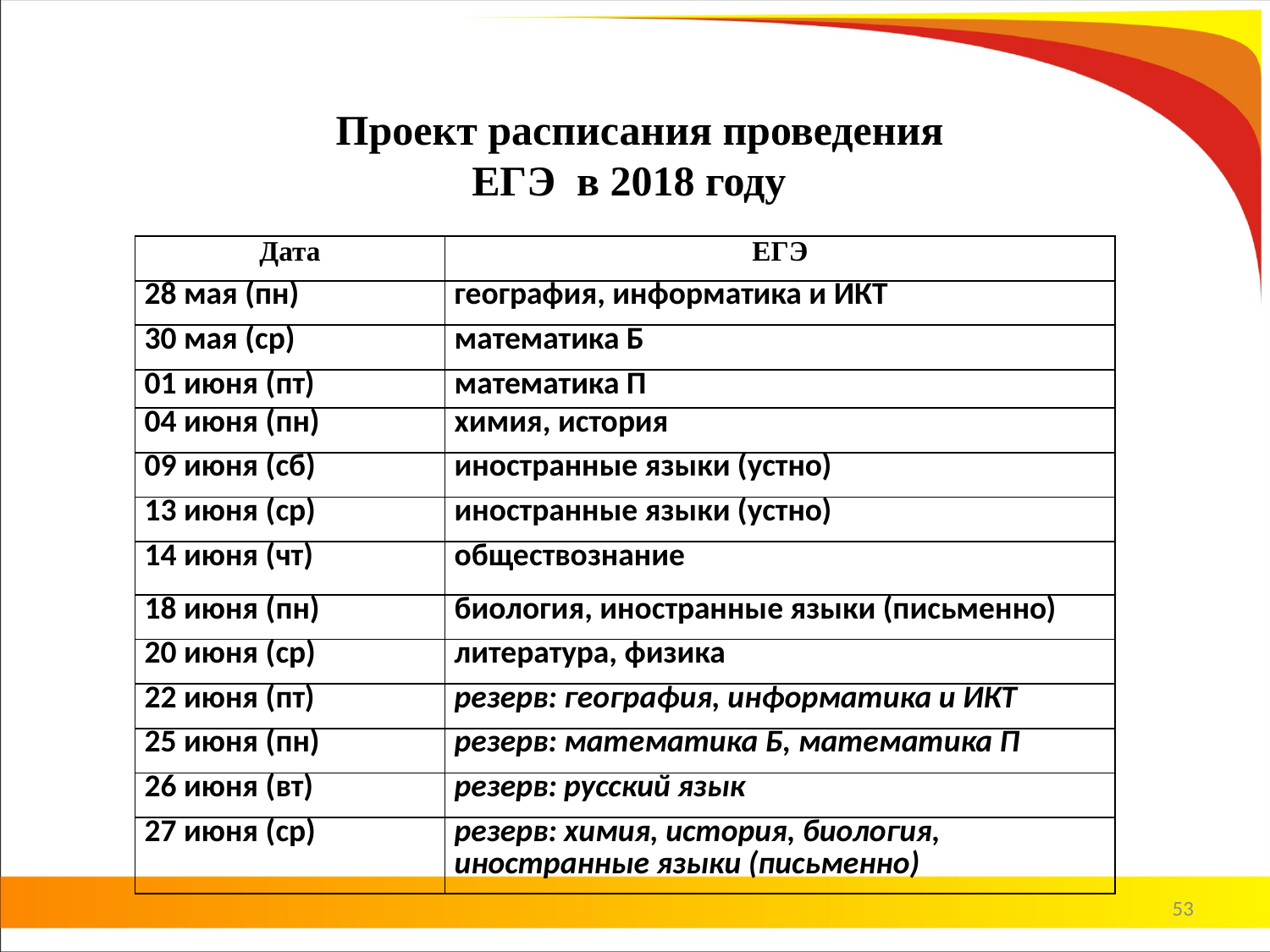

Проект расписания проведения
ЕГЭ  в 2018 году
| Дата | ЕГЭ |
| --- | --- |
| 28 мая (пн) | география, информатика и ИКТ |
| 30 мая (ср) | математика Б |
| 01 июня (пт) | математика П |
| 04 июня (пн) | химия, история |
| 09 июня (сб) | иностранные языки (устно) |
| 13 июня (ср) | иностранные языки (устно) |
| 14 июня (чт) | обществознание |
| 18 июня (пн) | биология, иностранные языки (письменно) |
| 20 июня (ср) | литература, физика |
| 22 июня (пт) | резерв: география, информатика и ИКТ |
| 25 июня (пн) | резерв: математика Б, математика П |
| 26 июня (вт) | резерв: русский язык |
| 27 июня (ср) | резерв: химия, история, биология, иностранные языки (письменно) |

53